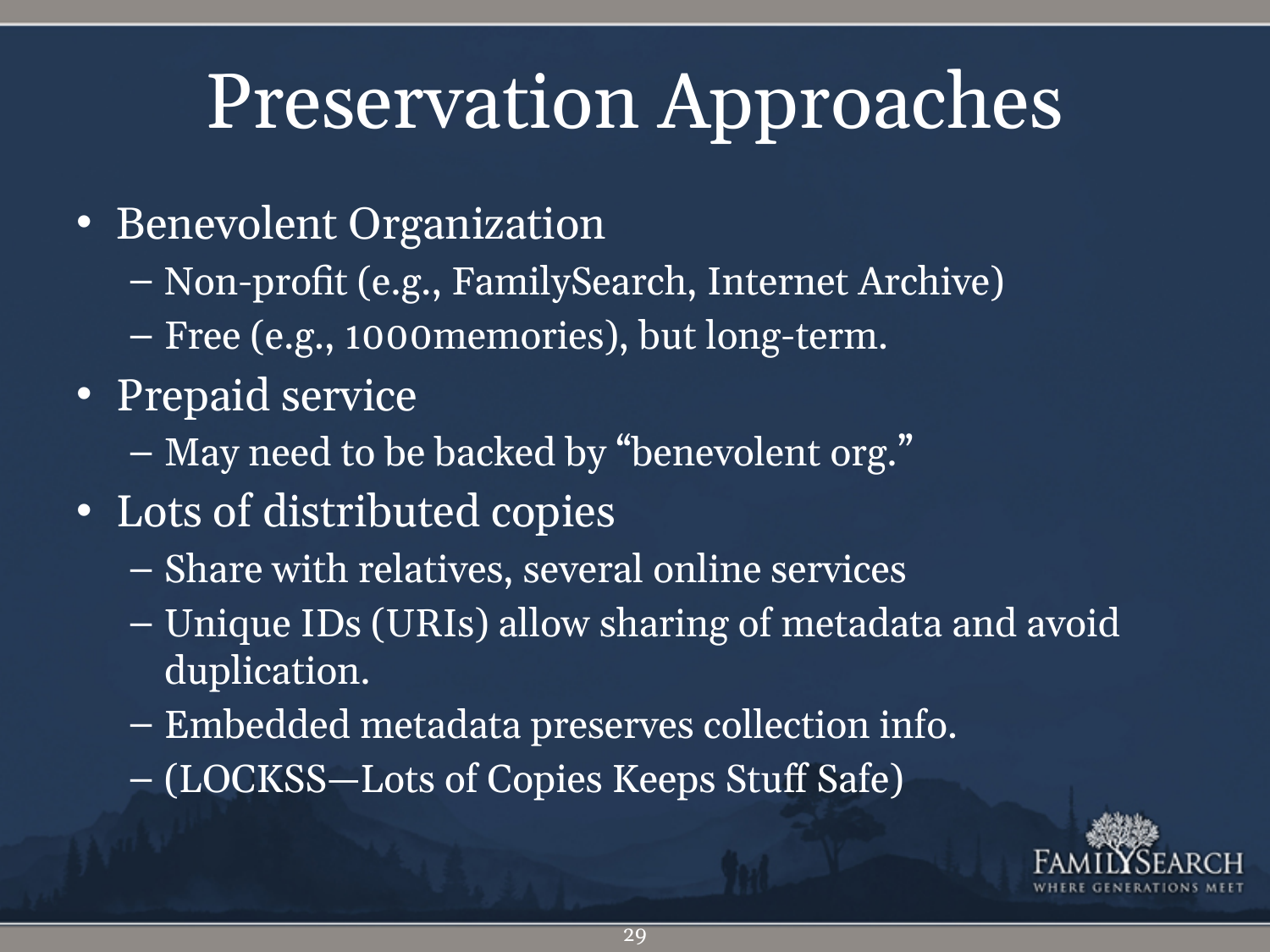

# Preservation Approaches
Benevolent Organization
Non-profit (e.g., FamilySearch, Internet Archive)
Free (e.g., 1000memories), but long-term.
Prepaid service
May need to be backed by “benevolent org.”
Lots of distributed copies
Share with relatives, several online services
Unique IDs (URIs) allow sharing of metadata and avoid duplication.
Embedded metadata preserves collection info.
(LOCKSS—Lots of Copies Keeps Stuff Safe)

29